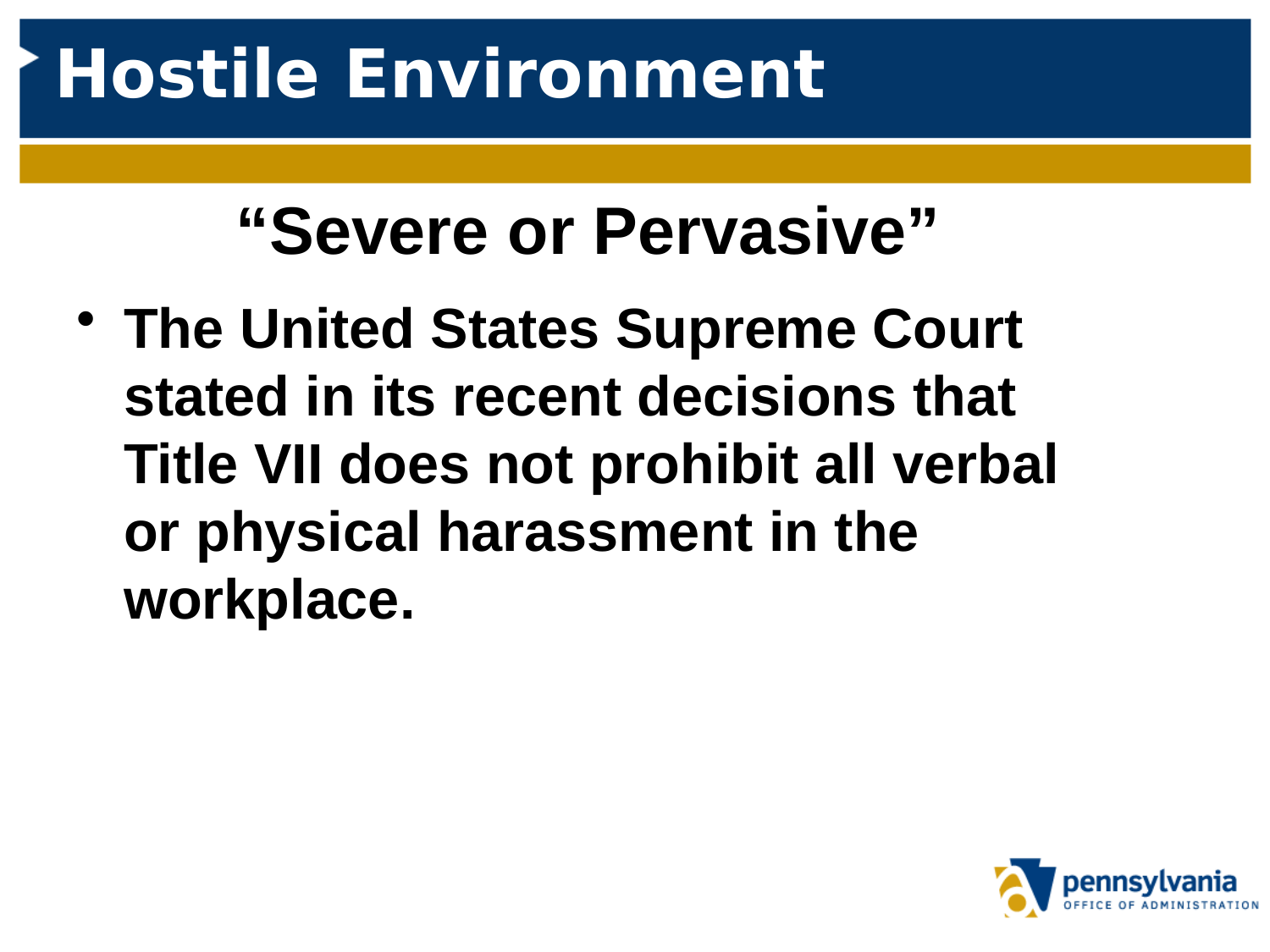

# Hostile Environment
“Severe or Pervasive”
The United States Supreme Court stated in its recent decisions that Title VII does not prohibit all verbal or physical harassment in the workplace.